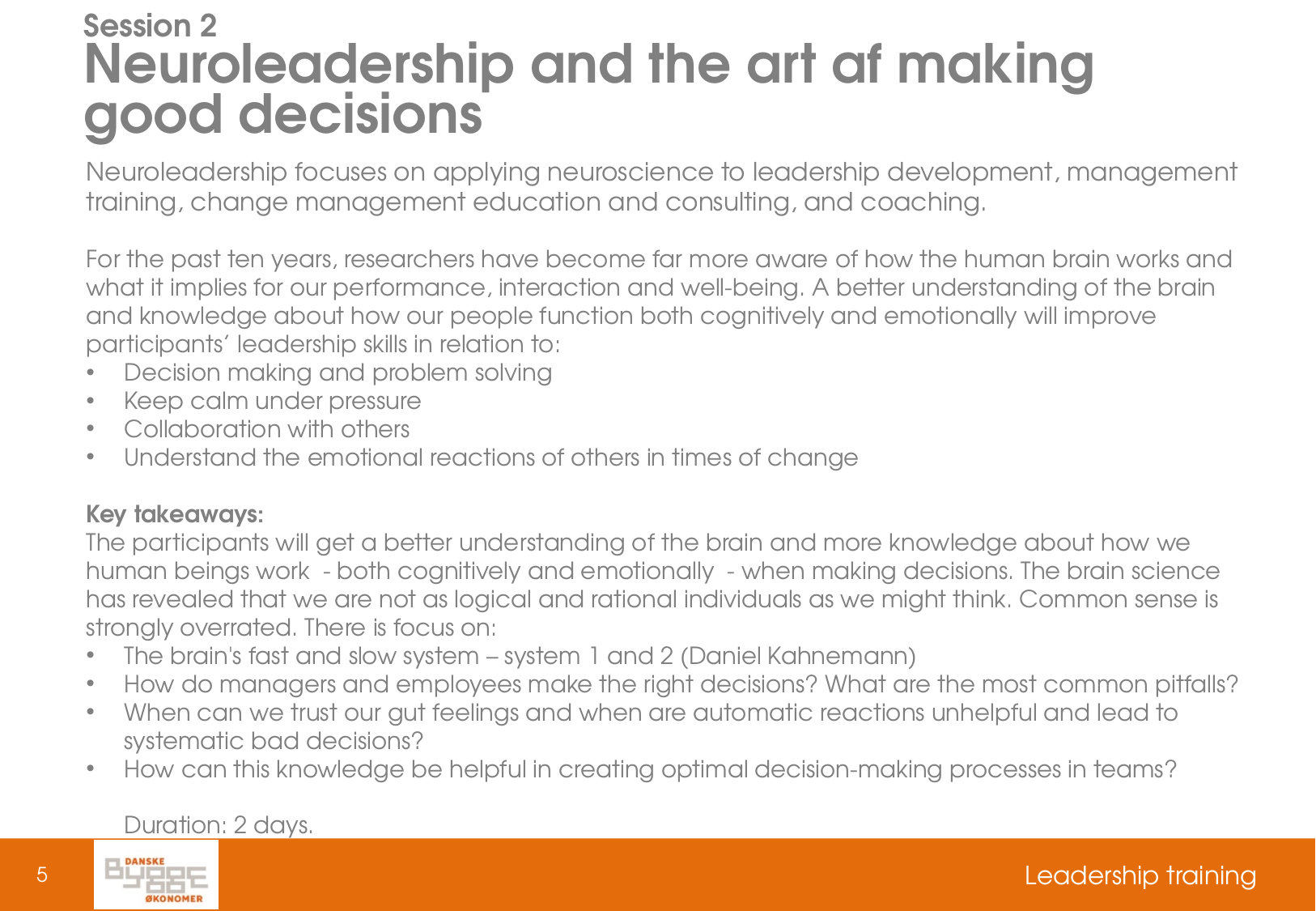

Session 2
Neuroleadership and the art af making good decisions
Neuroleadership focuses on applying neuroscience to leadership development, management training, change management education and consulting, and coaching.

For the past ten years, researchers have become far more aware of how the human brain works and what it implies for our performance, interaction and well-being. A better understanding of the brain and knowledge about how our people function both cognitively and emotionally will improve participants’ leadership skills in relation to:
Decision making and problem solving
Keep calm under pressure
Collaboration with others
Understand the emotional reactions of others in times of change

Key takeaways:
The participants will get a better understanding of the brain and more knowledge about how we human beings work  - both cognitively and emotionally  - when making decisions. The brain science has revealed that we are not as logical and rational individuals as we might think. Common sense is strongly overrated. There is focus on:
The brain's fast and slow system – system 1 and 2 (Daniel Kahnemann)
How do managers and employees make the right decisions? What are the most common pitfalls?
When can we trust our gut feelings and when are automatic reactions unhelpful and lead to systematic bad decisions?
How can this knowledge be helpful in creating optimal decision-making processes in teams?										Duration: 2 days.

Leadership training
5